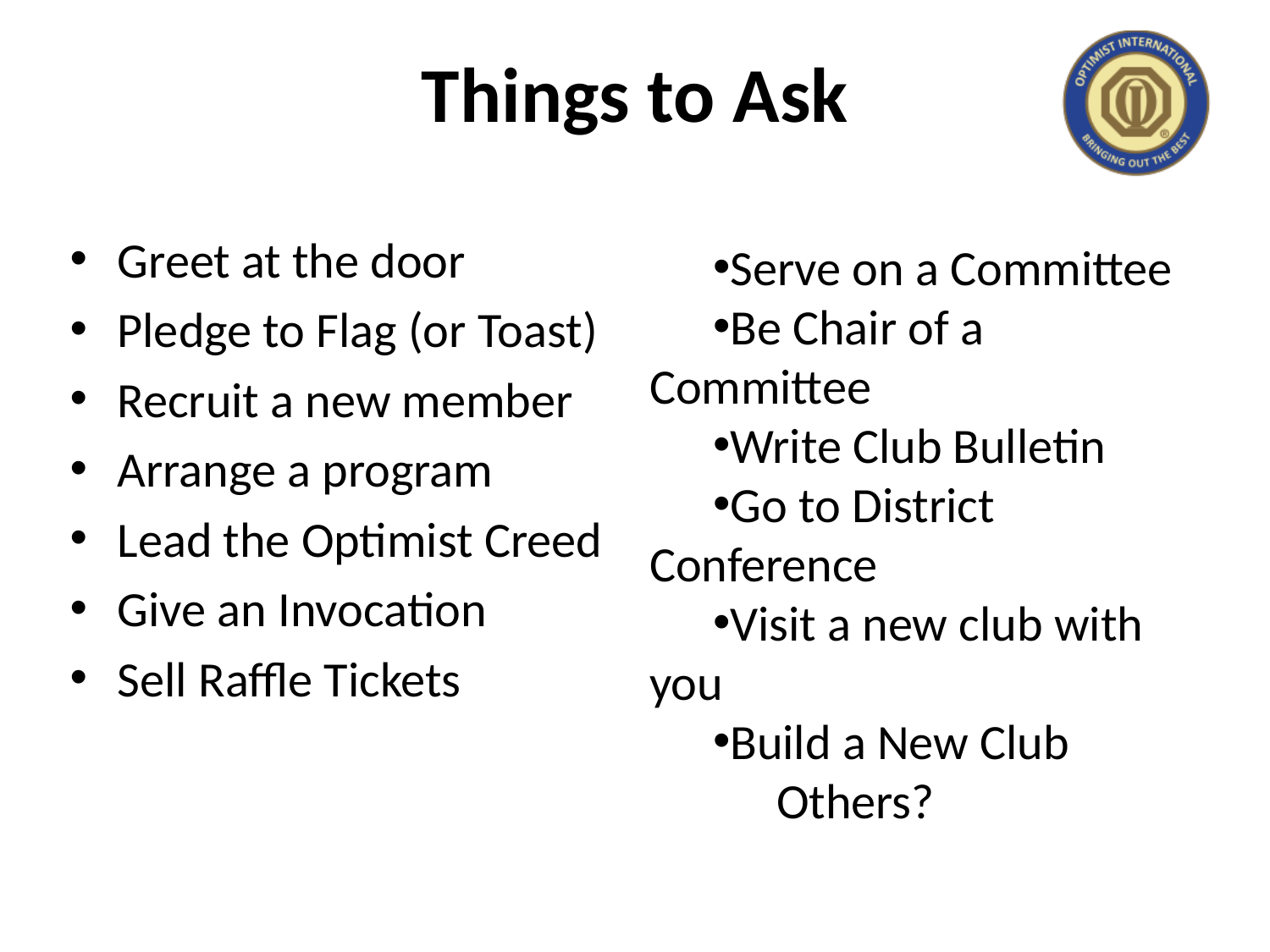

# Things to Ask
Greet at the door
Pledge to Flag (or Toast)
Recruit a new member
Arrange a program
Lead the Optimist Creed
Give an Invocation
Sell Raffle Tickets

Serve on a Committee
Be Chair of a Committee
Write Club Bulletin
Go to District 	Conference
Visit a new club with 	you
Build a New Club
	Others?